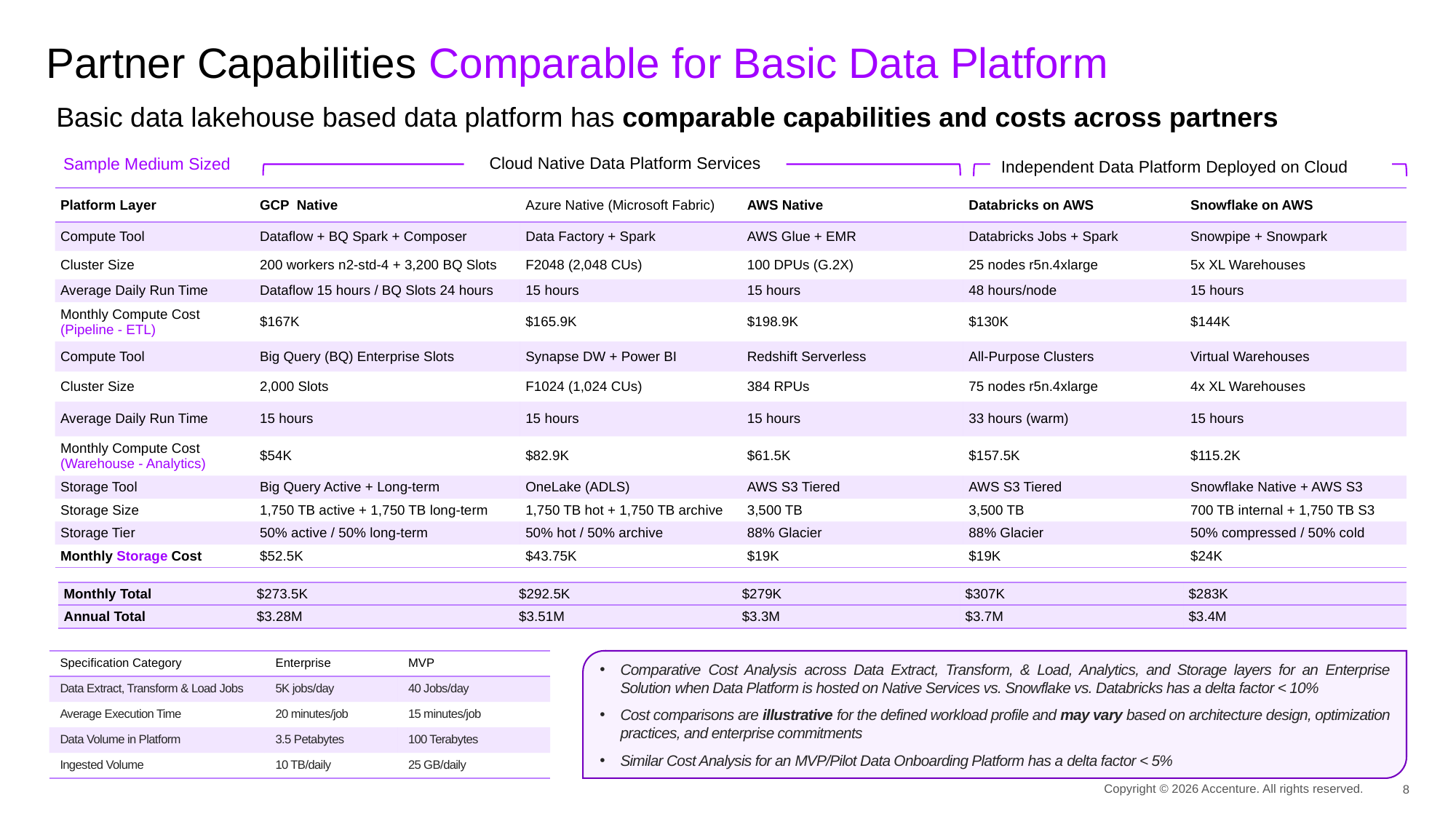

# Partner Capabilities Comparable for Basic Data Platform
Basic data lakehouse based data platform has comparable capabilities and costs across partners
Cloud Native Data Platform Services
Sample Medium Sized
Independent Data Platform Deployed on Cloud
| Platform Layer | GCP Native | Azure Native (Microsoft Fabric) | AWS Native | Databricks on AWS | Snowflake on AWS |
| --- | --- | --- | --- | --- | --- |
| Compute Tool | Dataflow + BQ Spark + Composer | Data Factory + Spark | AWS Glue + EMR | Databricks Jobs + Spark | Snowpipe + Snowpark |
| Cluster Size | 200 workers n2-std-4 + 3,200 BQ Slots | F2048 (2,048 CUs) | 100 DPUs (G.2X) | 25 nodes r5n.4xlarge | 5x XL Warehouses |
| Average Daily Run Time | Dataflow 15 hours / BQ Slots 24 hours | 15 hours | 15 hours | 48 hours/node | 15 hours |
| Monthly Compute Cost (Pipeline - ETL) | $167K | $165.9K | $198.9K | $130K | $144K |
| Compute Tool | Big Query (BQ) Enterprise Slots | Synapse DW + Power BI | Redshift Serverless | All-Purpose Clusters | Virtual Warehouses |
| Cluster Size | 2,000 Slots | F1024 (1,024 CUs) | 384 RPUs | 75 nodes r5n.4xlarge | 4x XL Warehouses |
| Average Daily Run Time | 15 hours | 15 hours | 15 hours | 33 hours (warm) | 15 hours |
| Monthly Compute Cost (Warehouse - Analytics) | $54K | $82.9K | $61.5K | $157.5K | $115.2K |
| Storage Tool | Big Query Active + Long-term | OneLake (ADLS) | AWS S3 Tiered | AWS S3 Tiered | Snowflake Native + AWS S3 |
| Storage Size | 1,750 TB active + 1,750 TB long-term | 1,750 TB hot + 1,750 TB archive | 3,500 TB | 3,500 TB | 700 TB internal + 1,750 TB S3 |
| Storage Tier | 50% active / 50% long-term | 50% hot / 50% archive | 88% Glacier | 88% Glacier | 50% compressed / 50% cold |
| Monthly Storage Cost | $52.5K | $43.75K | $19K | $19K | $24K |
| Monthly Total | $273.5K | $292.5K | $279K | $307K | $283K |
| --- | --- | --- | --- | --- | --- |
| Annual Total | $3.28M | $3.51M | $3.3M | $3.7M | $3.4M |
| Specification Category | Enterprise | MVP |
| --- | --- | --- |
| Data Extract, Transform & Load Jobs | 5K jobs/day | 40 Jobs/day |
| Average Execution Time | 20 minutes/job | 15 minutes/job |
| Data Volume in Platform | 3.5 Petabytes | 100 Terabytes |
| Ingested Volume | 10 TB/daily | 25 GB/daily |
Comparative Cost Analysis across Data Extract, Transform, & Load, Analytics, and Storage layers for an Enterprise Solution when Data Platform is hosted on Native Services vs. Snowflake vs. Databricks has a delta factor < 10%
Cost comparisons are illustrative for the defined workload profile and may vary based on architecture design, optimization practices, and enterprise commitments
Similar Cost Analysis for an MVP/Pilot Data Onboarding Platform has a delta factor < 5%